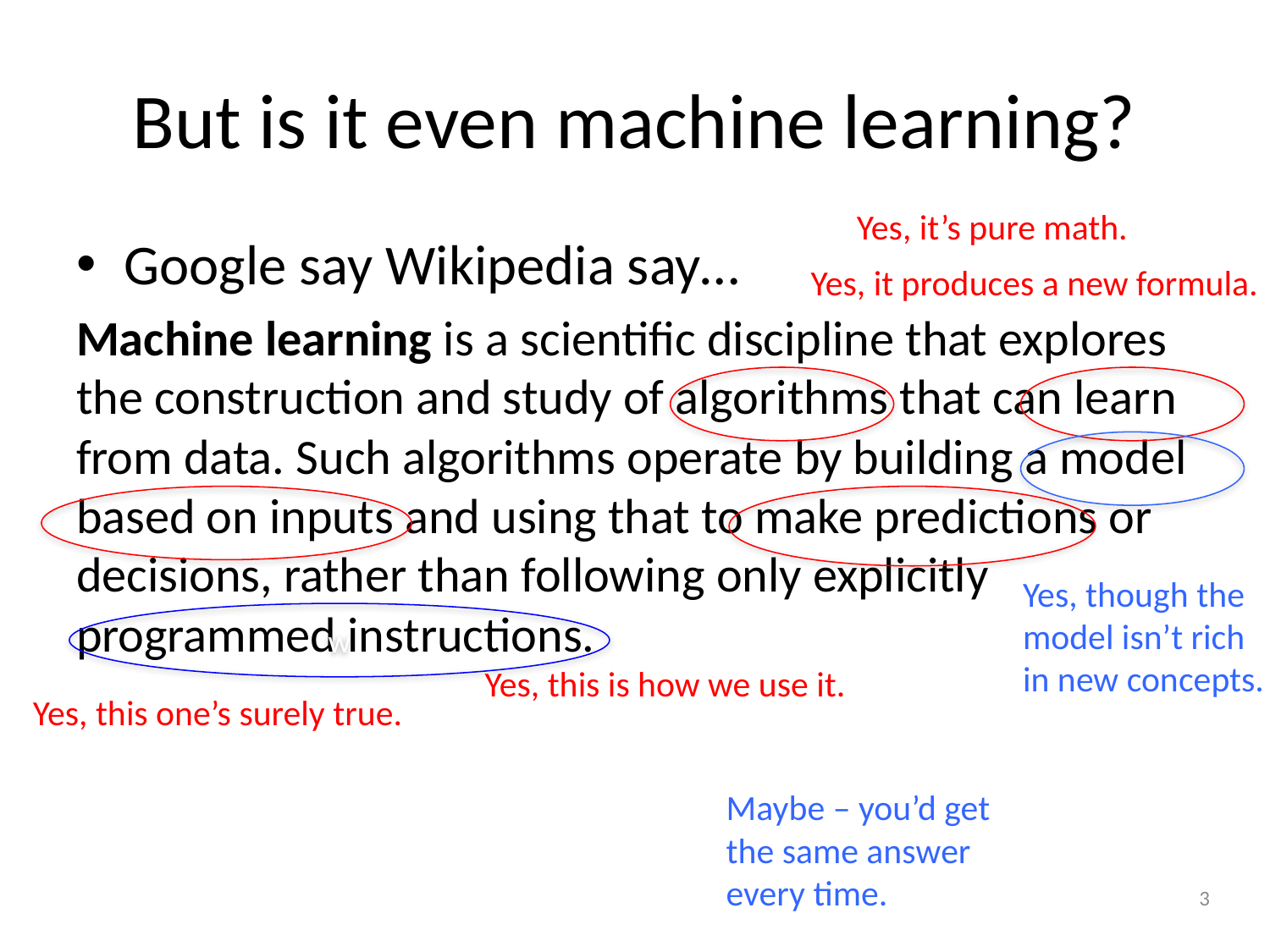

# But is it even machine learning?
Yes, it’s pure math.
Google say Wikipedia say…
Machine learning is a scientific discipline that explores the construction and study of algorithms that can learn from data. Such algorithms operate by building a model based on inputs and using that to make predictions or decisions, rather than following only explicitly programmed instructions.
Yes, it produces a new formula.

Yes, though the model isn’t rich in new concepts.
w
Yes, this is how we use it.
Yes, this one’s surely true.
Maybe – you’d get the same answer every time.